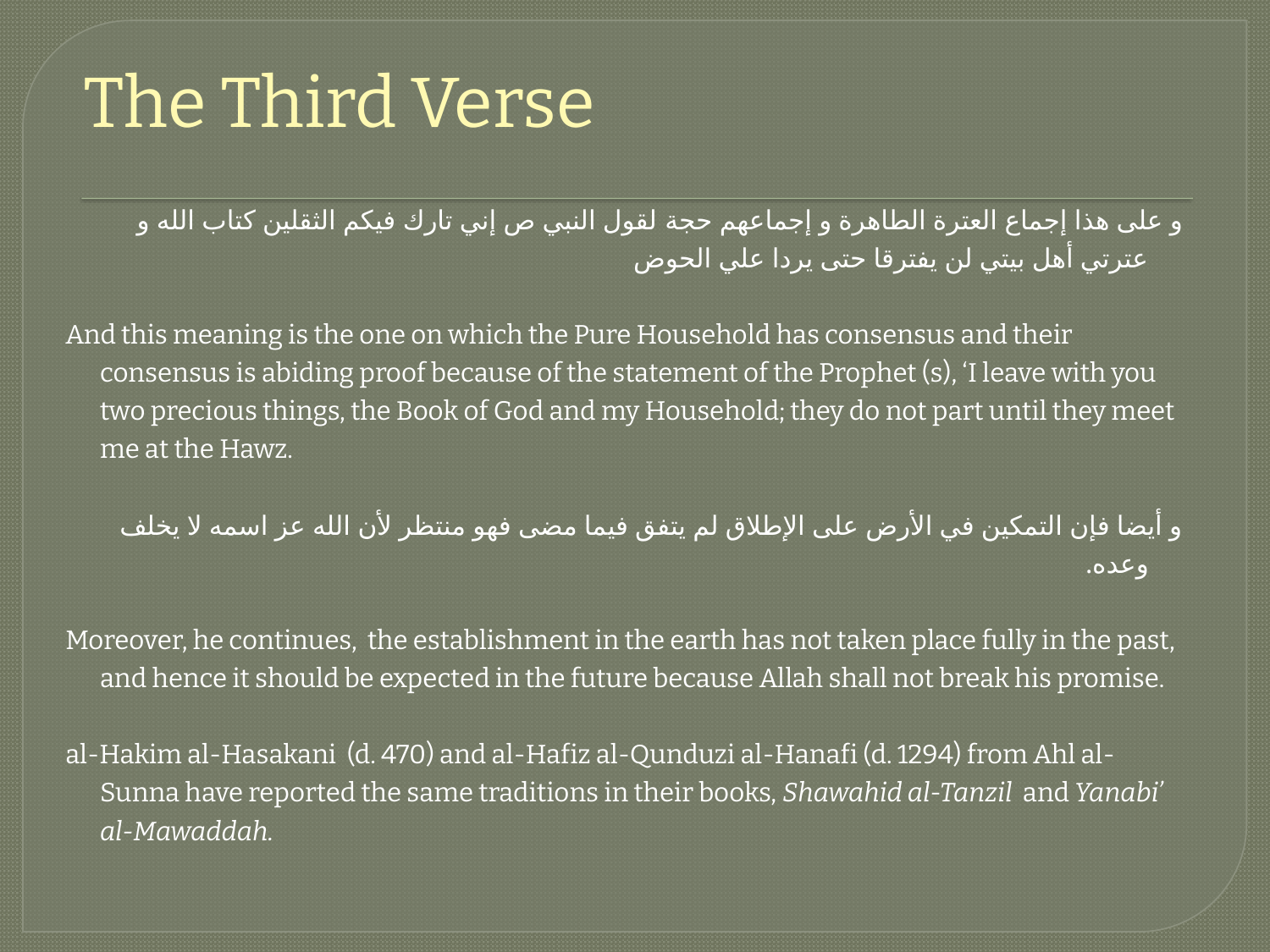

# The Third Verse
و على هذا إجماع العترة الطاهرة و إجماعهم حجة لقول النبي ص إني تارك فيكم الثقلين كتاب الله و عترتي أهل بيتي لن يفترقا حتى يردا علي الحوض‏

And this meaning is the one on which the Pure Household has consensus and their consensus is abiding proof because of the statement of the Prophet (s), ‘I leave with you two precious things, the Book of God and my Household; they do not part until they meet me at the Hawz.

و أيضا فإن التمكين في الأرض على الإطلاق لم يتفق فيما مضى فهو منتظر لأن الله عز اسمه لا يخلف وعده.

Moreover, he continues,  the establishment in the earth has not taken place fully in the past, and hence it should be expected in the future because Allah shall not break his promise.

al-Hakim al-Hasakani  (d. 470) and al-Hafiz al-Qunduzi al-Hanafi (d. 1294) from Ahl al-Sunna have reported the same traditions in their books, Shawahid al-Tanzil  and Yanabi’ al-Mawaddah.